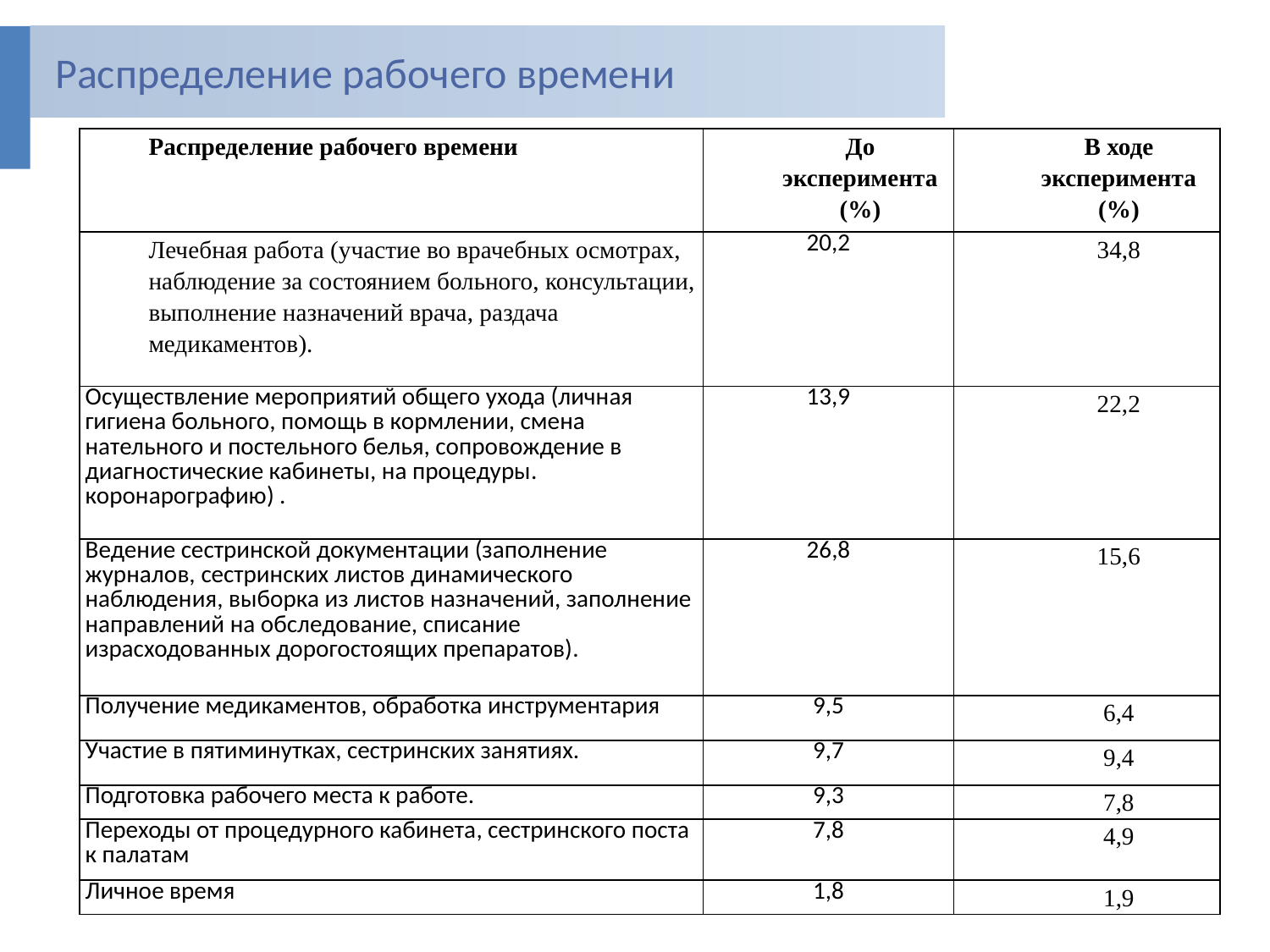

Распределение рабочего времени
| Распределение рабочего времени | До эксперимента (%) | В ходе эксперимента (%) |
| --- | --- | --- |
| Лечебная работа (участие во врачебных осмотрах, наблюдение за состоянием больного, консультации, выполнение назначений врача, раздача медикаментов). | 20,2 | 34,8 |
| Осуществление мероприятий общего ухода (личная гигиена больного, помощь в кормлении, смена нательного и постельного белья, сопровождение в диагностические кабинеты, на процедуры. коронарографию) . | 13,9 | 22,2 |
| Ведение сестринской документации (заполнение журналов, сестринских листов динамического наблюдения, выборка из листов назначений, заполнение направлений на обследование, списание израсходованных дорогостоящих препаратов). | 26,8 | 15,6 |
| Получение медикаментов, обработка инструментария | 9,5 | 6,4 |
| Участие в пятиминутках, сестринских занятиях. | 9,7 | 9,4 |
| Подготовка рабочего места к работе. | 9,3 | 7,8 |
| Переходы от процедурного кабинета, сестринского поста к палатам | 7,8 | 4,9 |
| Личное время | 1,8 | 1,9 |